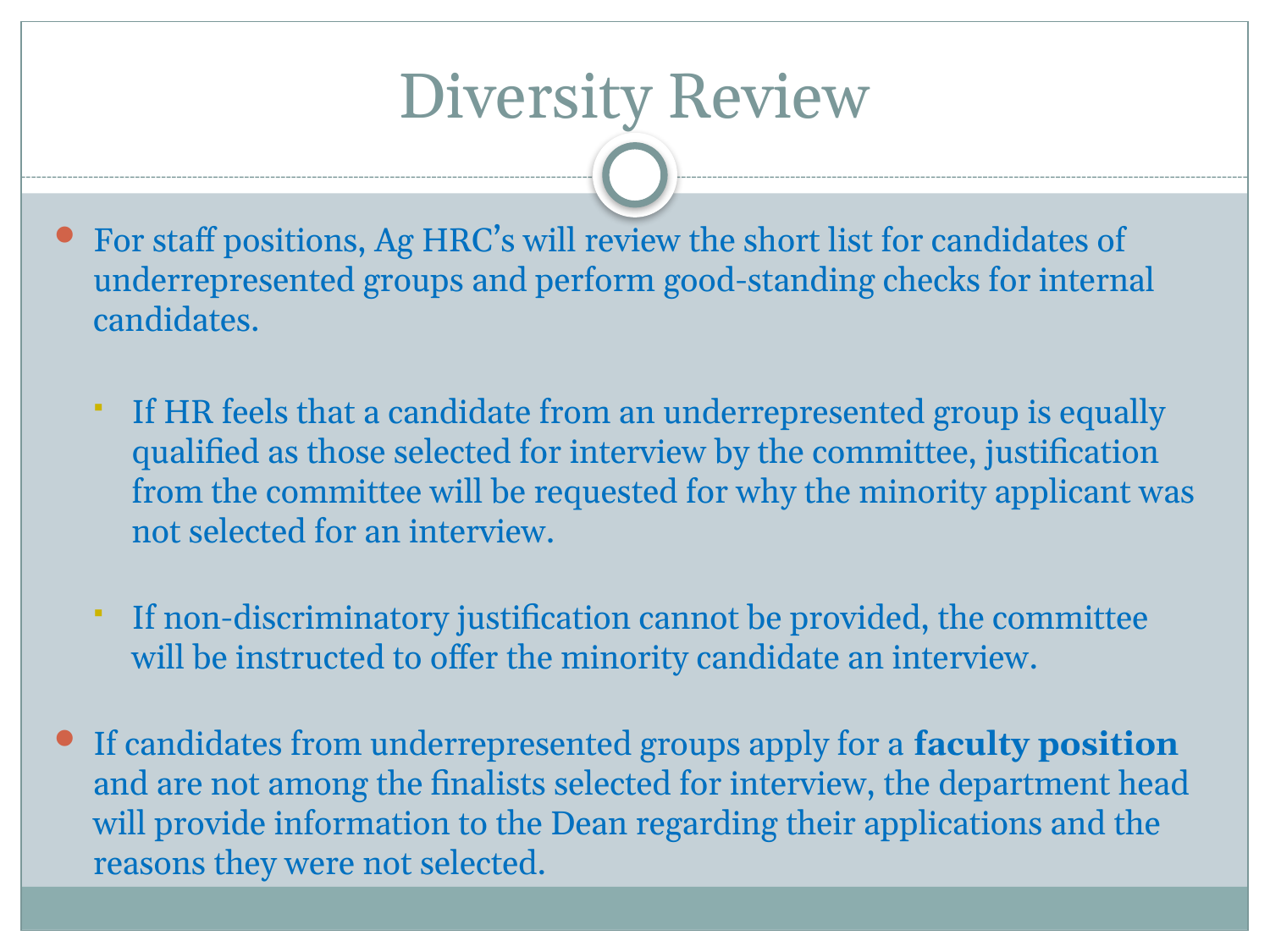

# Diversity Review
For staff positions, Ag HRC’s will review the short list for candidates of underrepresented groups and perform good-standing checks for internal candidates.

If HR feels that a candidate from an underrepresented group is equally qualified as those selected for interview by the committee, justification from the committee will be requested for why the minority applicant was not selected for an interview.
If non-discriminatory justification cannot be provided, the committee will be instructed to offer the minority candidate an interview.
If candidates from underrepresented groups apply for a faculty position and are not among the finalists selected for interview, the department head will provide information to the Dean regarding their applications and the reasons they were not selected.